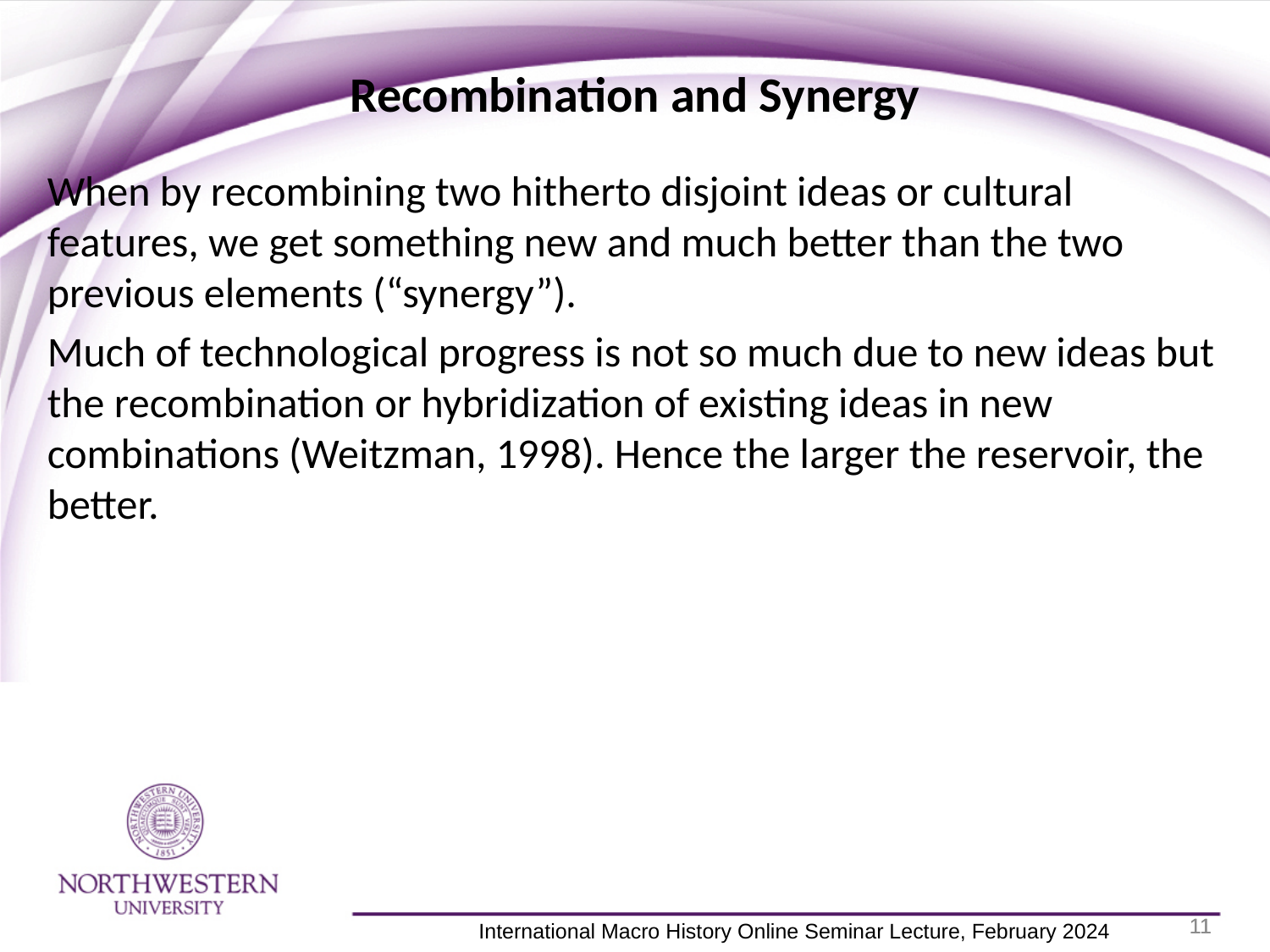

Recombination and Synergy
When by recombining two hitherto disjoint ideas or cultural features, we get something new and much better than the two previous elements (“synergy”).
Much of technological progress is not so much due to new ideas but the recombination or hybridization of existing ideas in new combinations (Weitzman, 1998). Hence the larger the reservoir, the better.
11
11
 International Macro History Online Seminar Lecture, February 2024